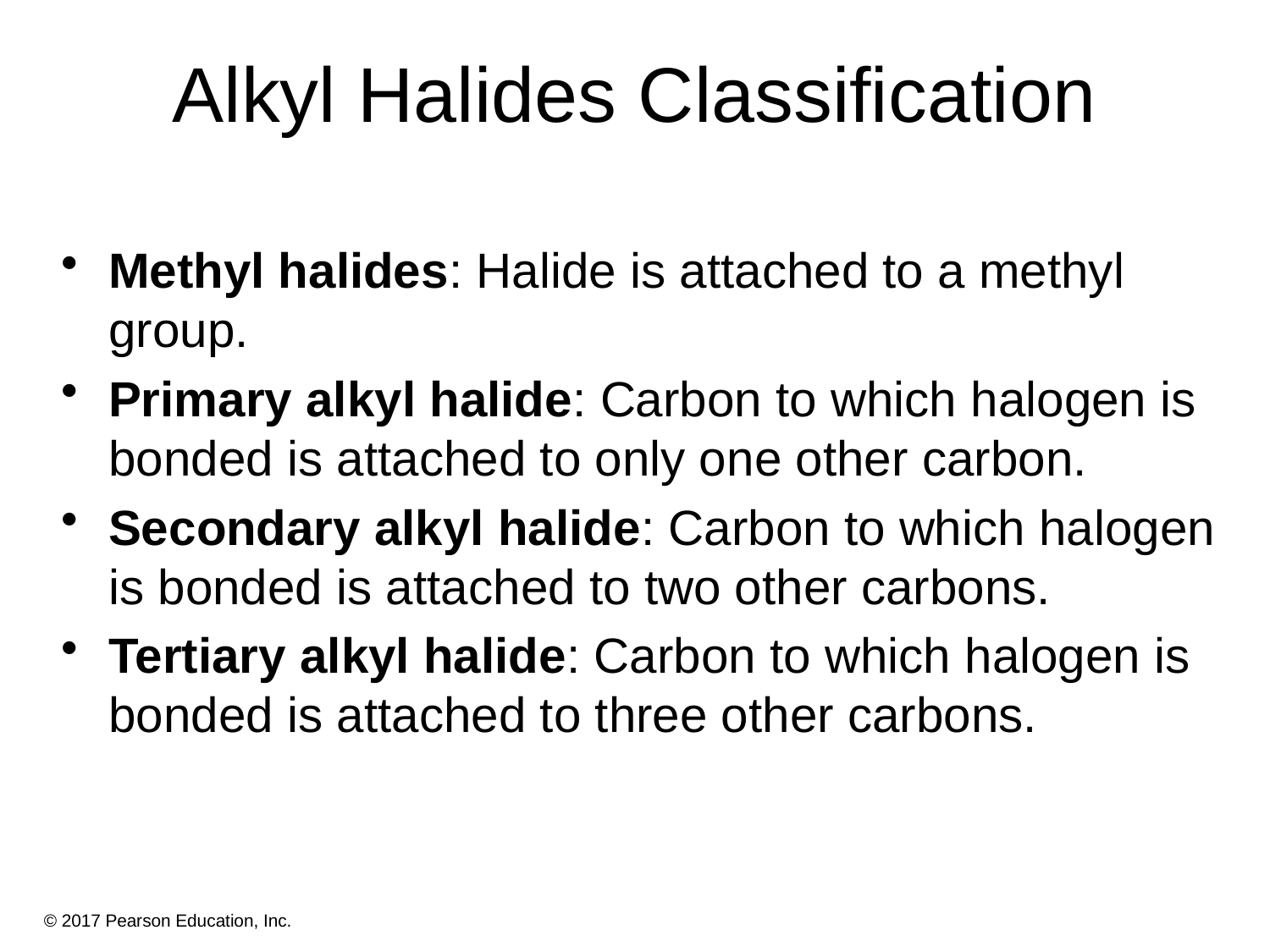

# Alkyl Halides Classification
Methyl halides: Halide is attached to a methyl group.
Primary alkyl halide: Carbon to which halogen is bonded is attached to only one other carbon.
Secondary alkyl halide: Carbon to which halogen is bonded is attached to two other carbons.
Tertiary alkyl halide: Carbon to which halogen is bonded is attached to three other carbons.